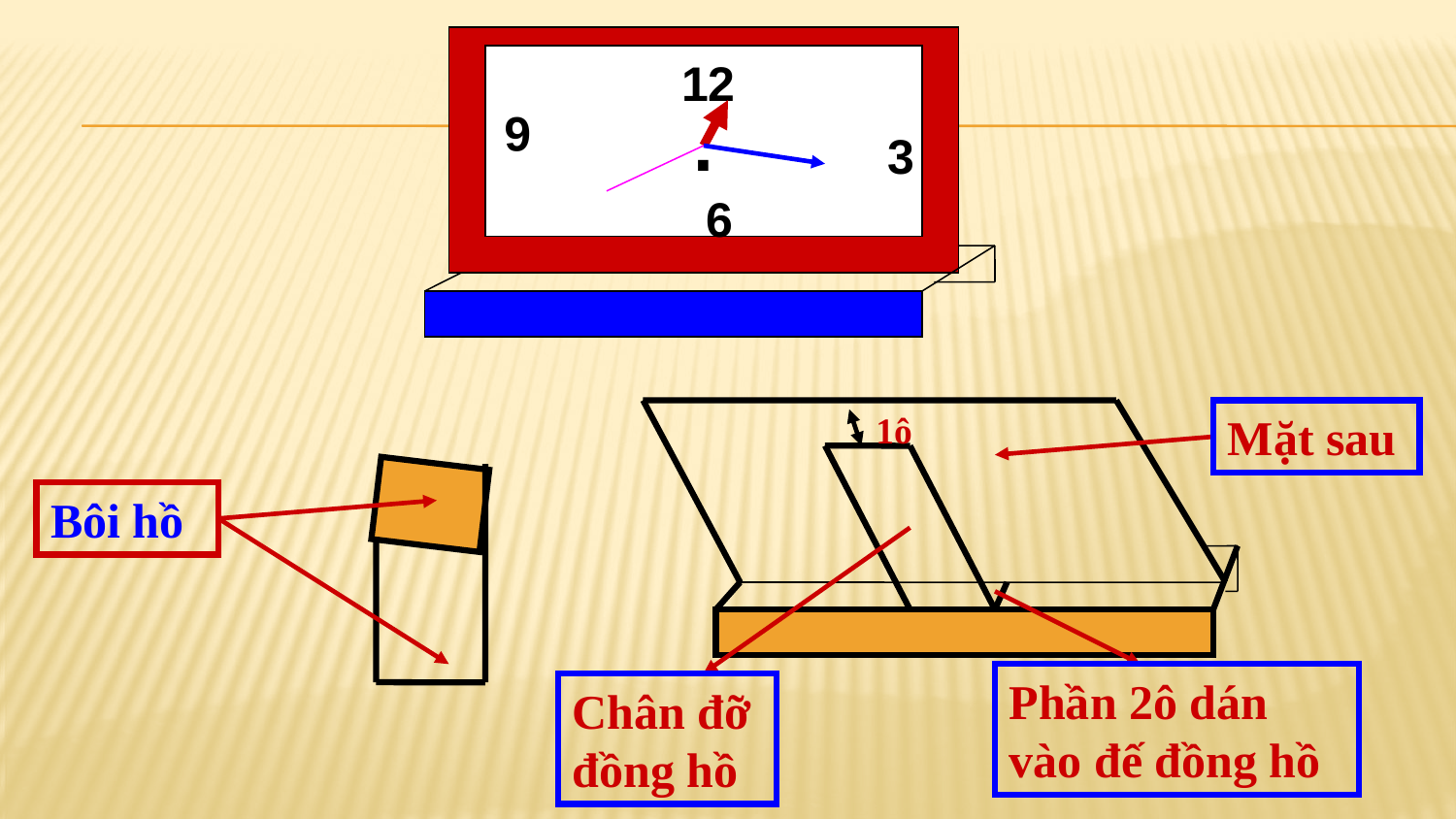

12
.
6

3

6

1ô

Mặt sau

Bôi hồ

Phần 2ô dán vào đế đồng hồ
Chân đỡ đồng hồ